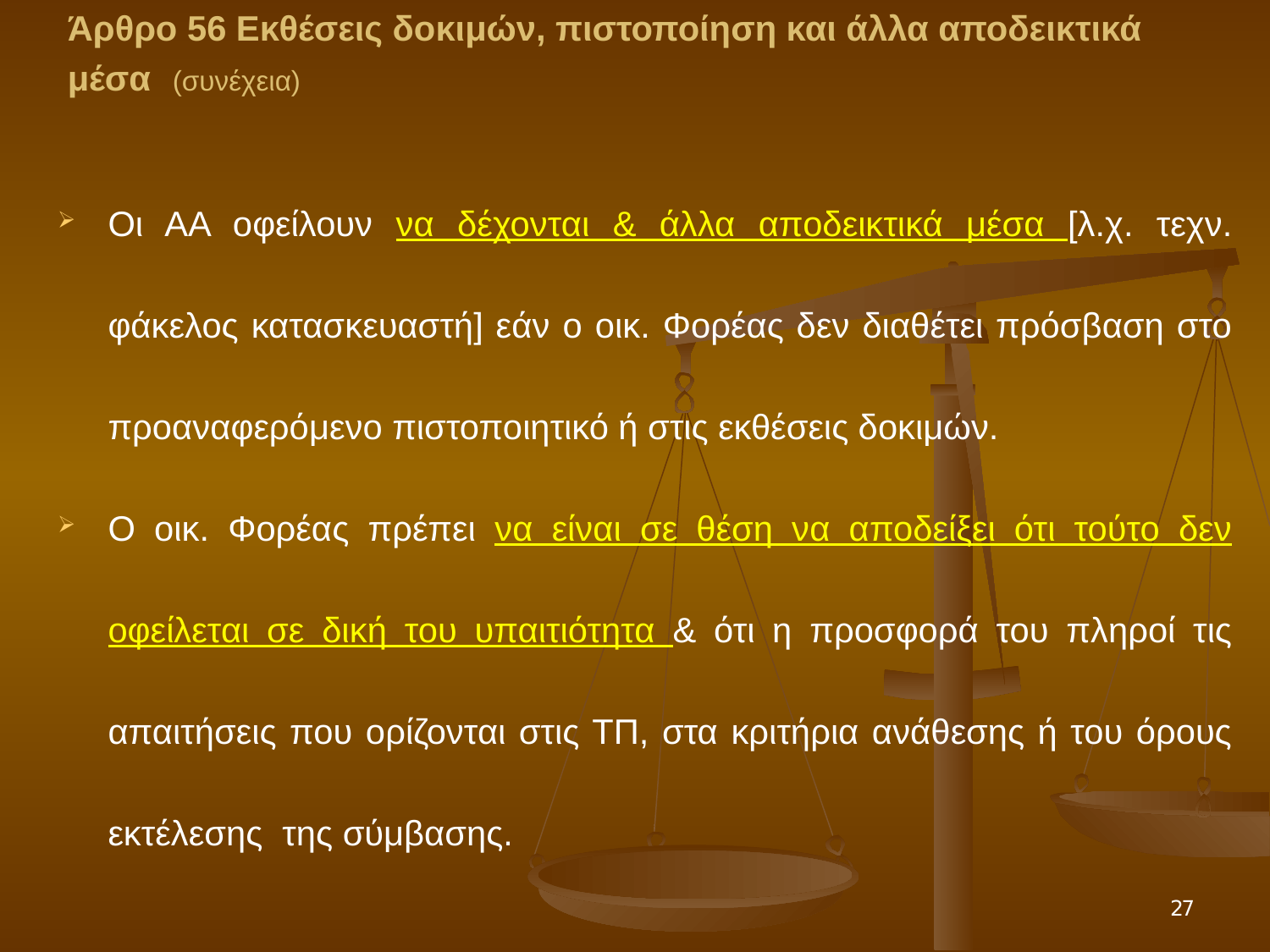

Άρθρο 56 Εκθέσεις δοκιμών, πιστοποίηση και άλλα αποδεικτικά μέσα (συνέχεια)
Οι ΑΑ οφείλουν να δέχονται & άλλα αποδεικτικά μέσα [λ.χ. τεχν. φάκελος κατασκευαστή] εάν ο οικ. Φορέας δεν διαθέτει πρόσβαση στο προαναφερόμενο πιστοποιητικό ή στις εκθέσεις δοκιμών.
Ο οικ. Φορέας πρέπει να είναι σε θέση να αποδείξει ότι τούτο δεν οφείλεται σε δική του υπαιτιότητα & ότι η προσφορά του πληροί τις απαιτήσεις που ορίζονται στις ΤΠ, στα κριτήρια ανάθεσης ή του όρους εκτέλεσης  της σύμβασης.
27